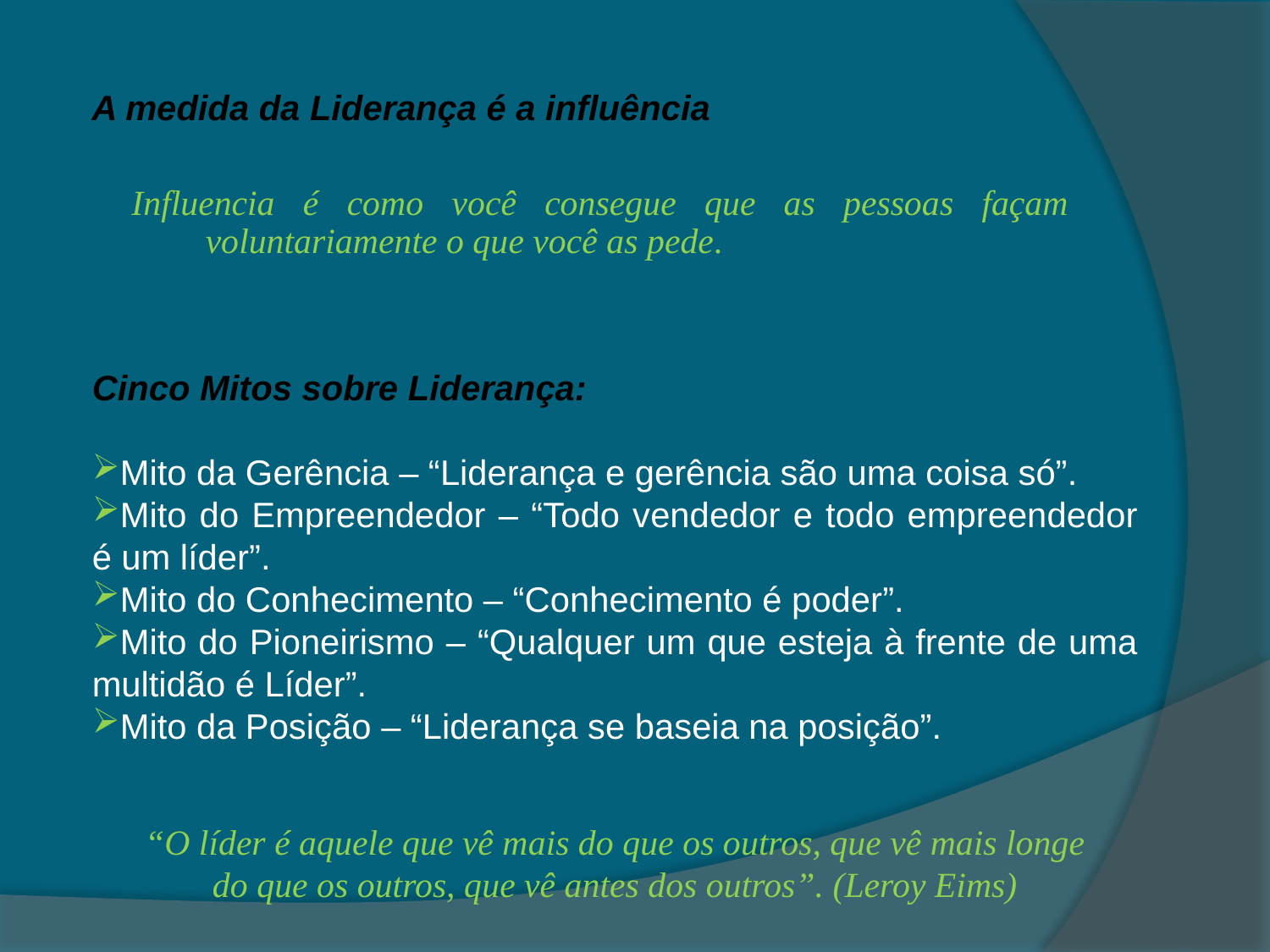

A medida da Liderança é a influência
Influencia é como você consegue que as pessoas façam voluntariamente o que você as pede.
Cinco Mitos sobre Liderança:

Mito da Gerência – “Liderança e gerência são uma coisa só”.
Mito do Empreendedor – “Todo vendedor e todo empreendedor é um líder”.
Mito do Conhecimento – “Conhecimento é poder”.
Mito do Pioneirismo – “Qualquer um que esteja à frente de uma multidão é Líder”.
Mito da Posição – “Liderança se baseia na posição”.
“O líder é aquele que vê mais do que os outros, que vê mais longe do que os outros, que vê antes dos outros”. (Leroy Eims)